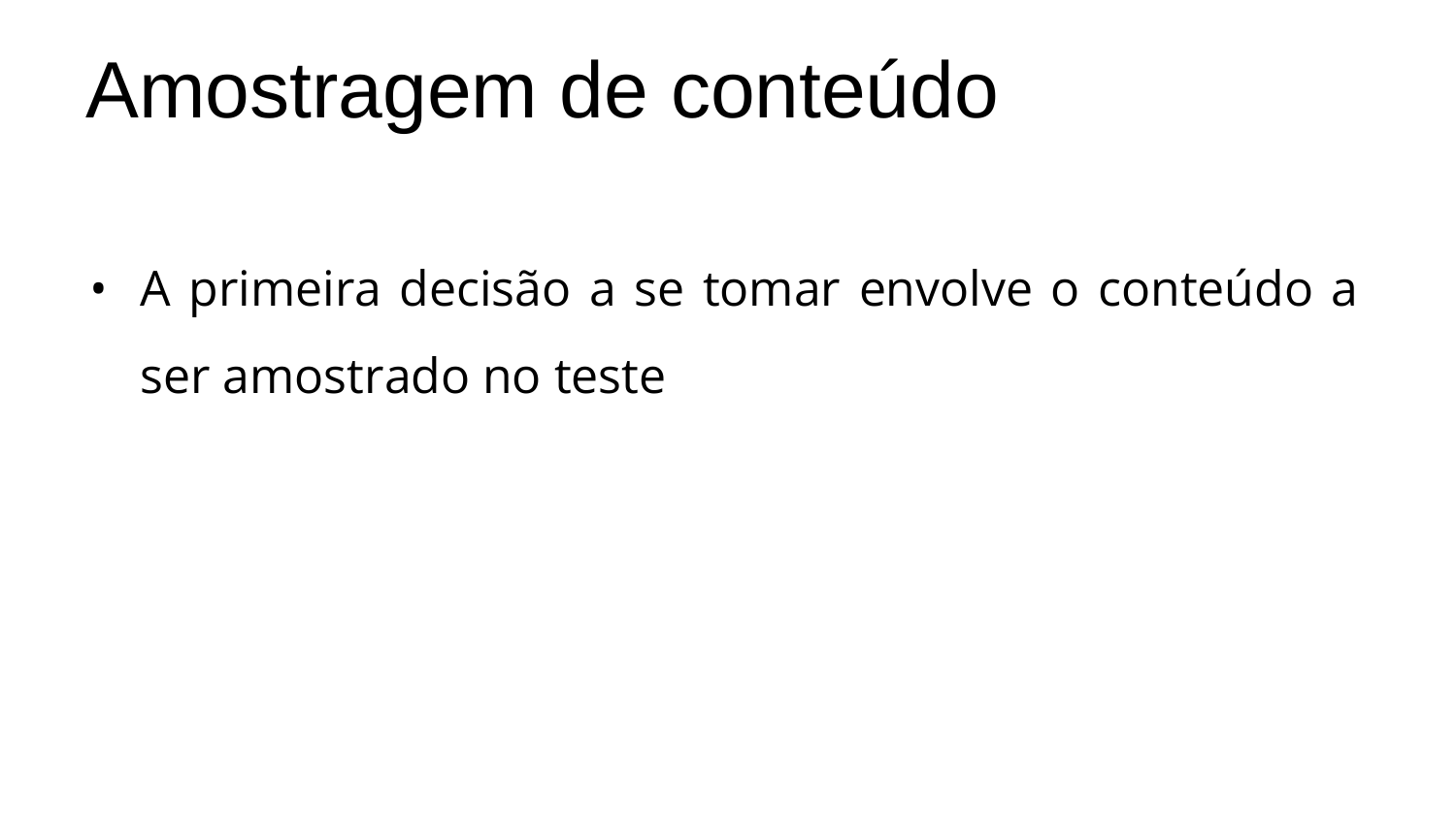

# Amostragem de conteúdo
A primeira decisão a se tomar envolve o conteúdo a ser amostrado no teste